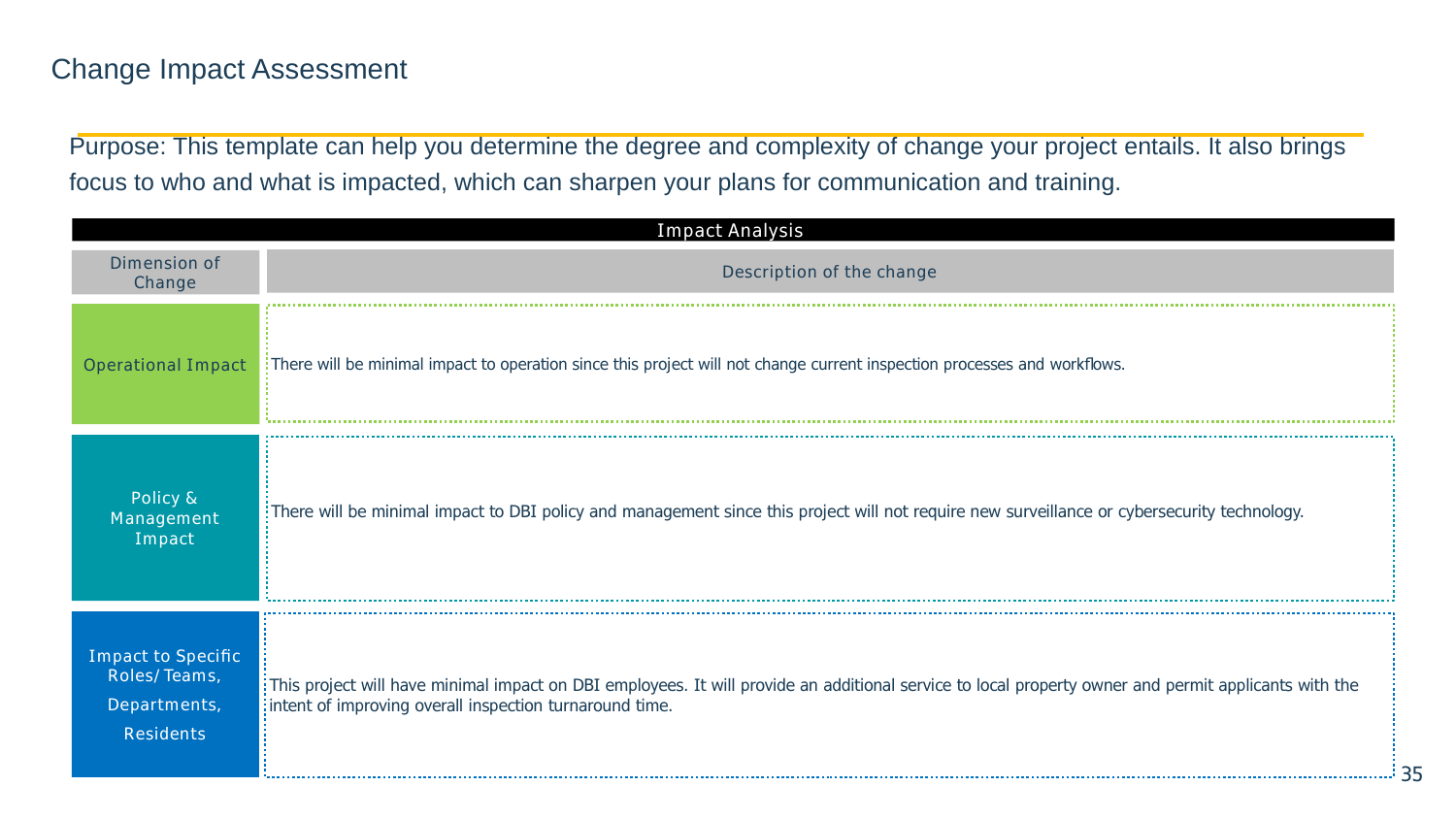

# Change Impact Assessment
Purpose: This template can help you determine the degree and complexity of change your project entails. It also brings focus to who and what is impacted, which can sharpen your plans for communication and training.
Impact Analysis
Description of the change
Dimension of Change
Operational Impact
There will be minimal impact to operation since this project will not change current inspection processes and workflows.
Policy & Management Impact
There will be minimal impact to DBI policy and management since this project will not require new surveillance or cybersecurity technology.

Impact to Specific Roles/Teams,
Departments,
Residents
This project will have minimal impact on DBI employees. It will provide an additional service to local property owner and permit applicants with the intent of improving overall inspection turnaround time.
35